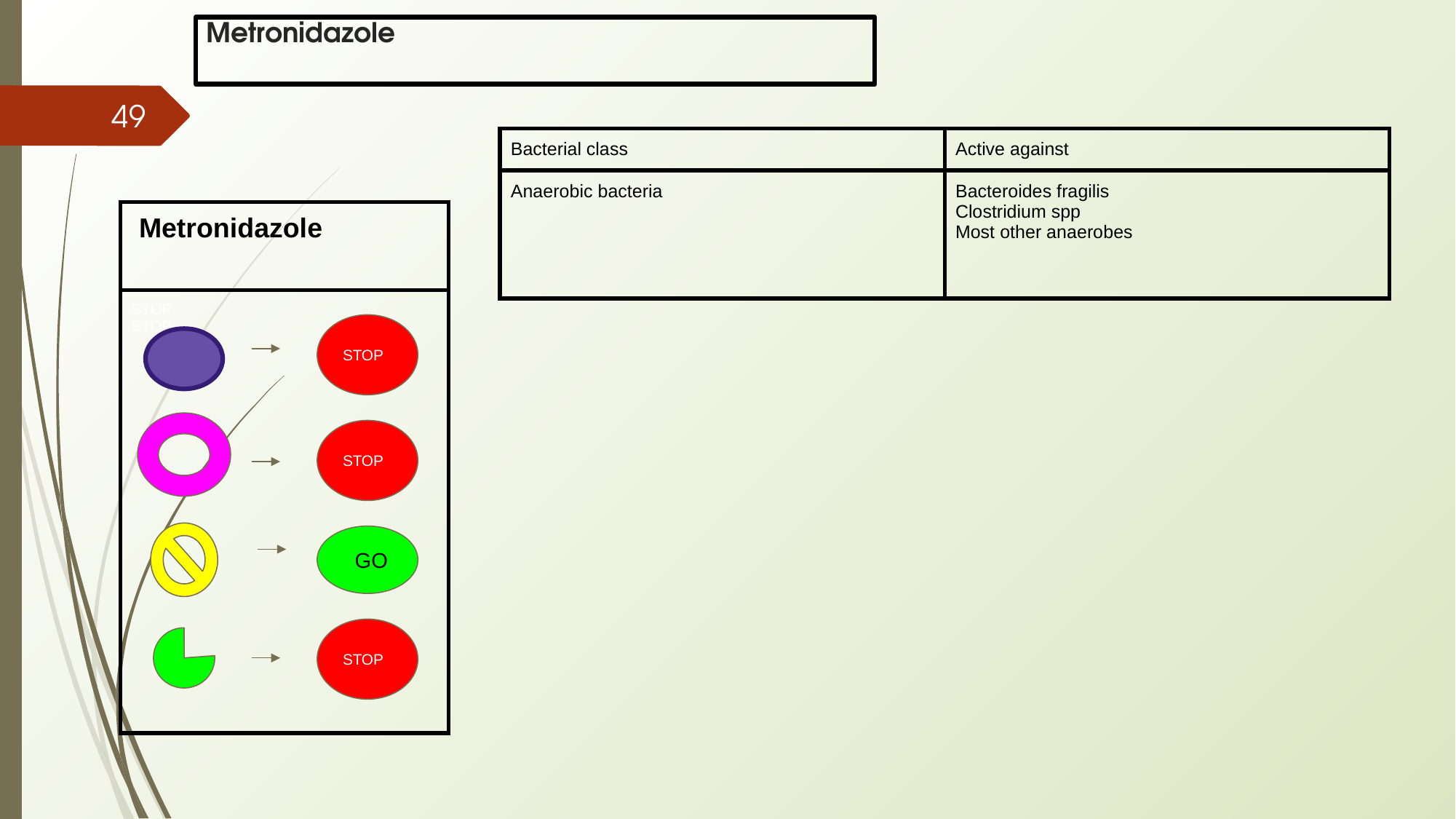

# Metronidazole
49
| Bacterial class | Active against |
| --- | --- |
| Anaerobic bacteria | Bacteroides fragilis Clostridium spp Most other anaerobes |
| Metronidazole |
| --- |
| STOP STOP |
STOP

STOP

  GO
STOP